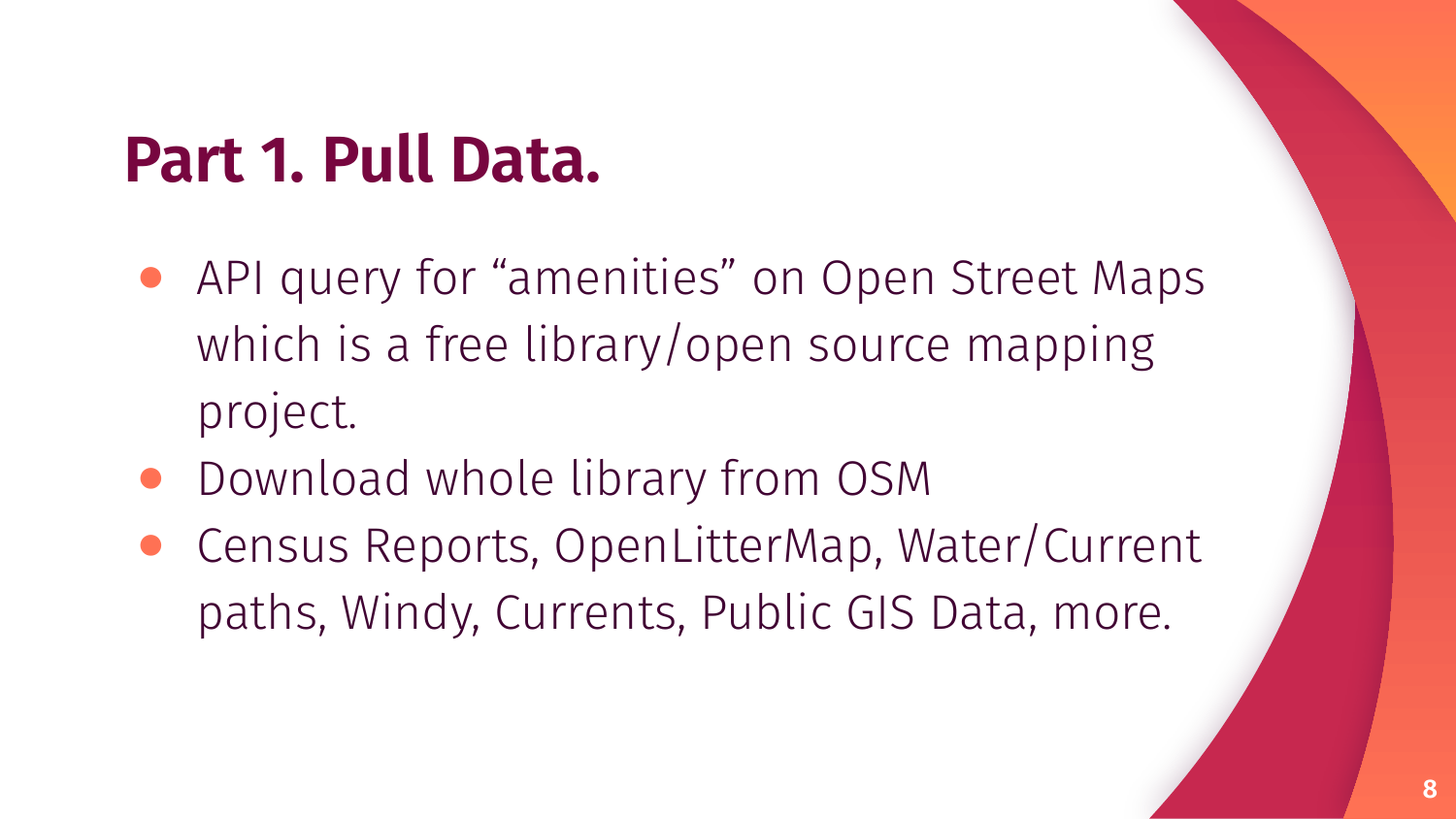

# Part 1. Pull Data.
API query for “amenities” on Open Street Maps which is a free library/open source mapping project.
Download whole library from OSM
Census Reports, OpenLitterMap, Water/Current paths, Windy, Currents, Public GIS Data, more.
8